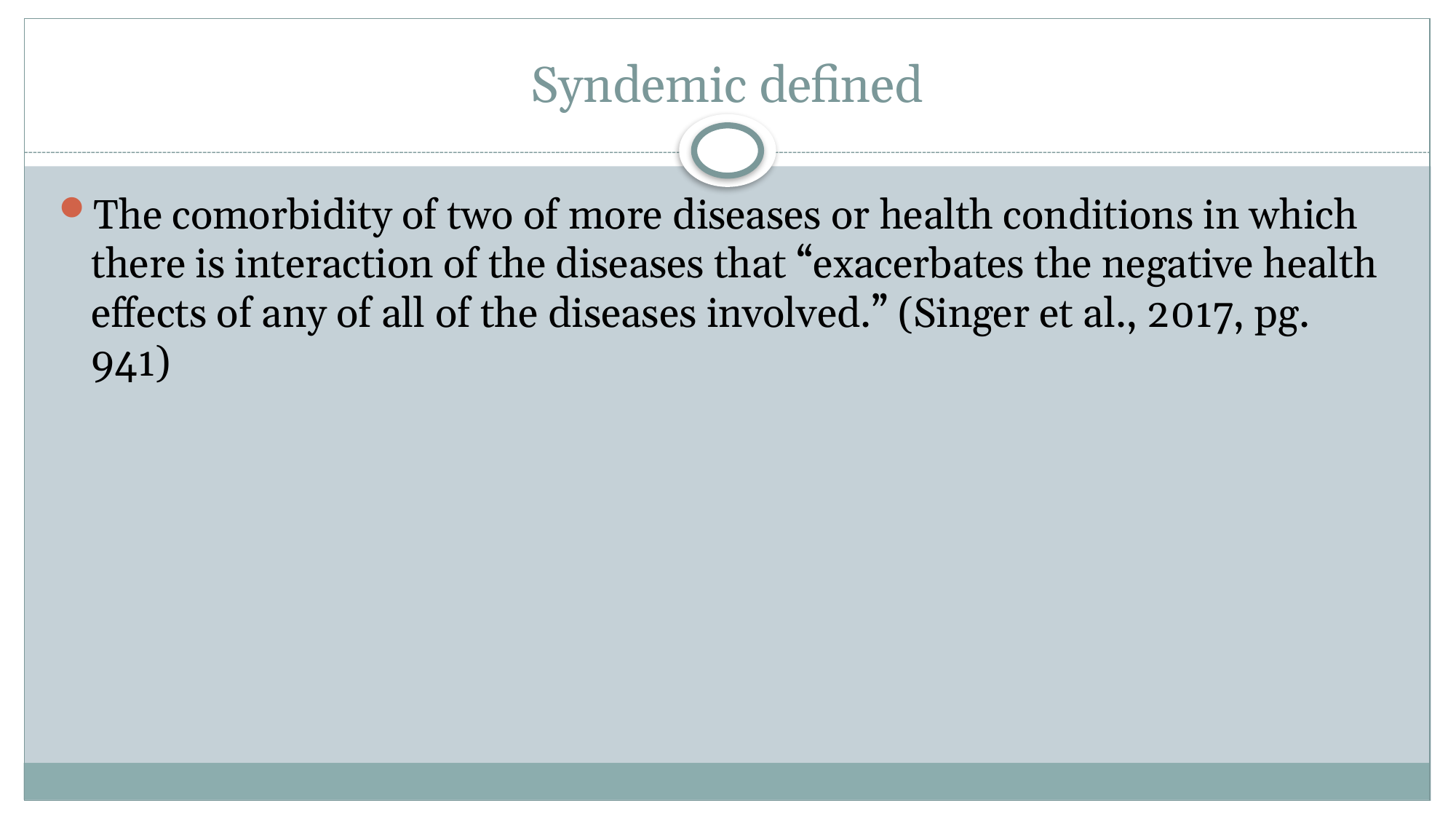

# Syndemic defined
The comorbidity of two of more diseases or health conditions in which there is interaction of the diseases that “exacerbates the negative health effects of any of all of the diseases involved.” (Singer et al., 2017, pg. 941)